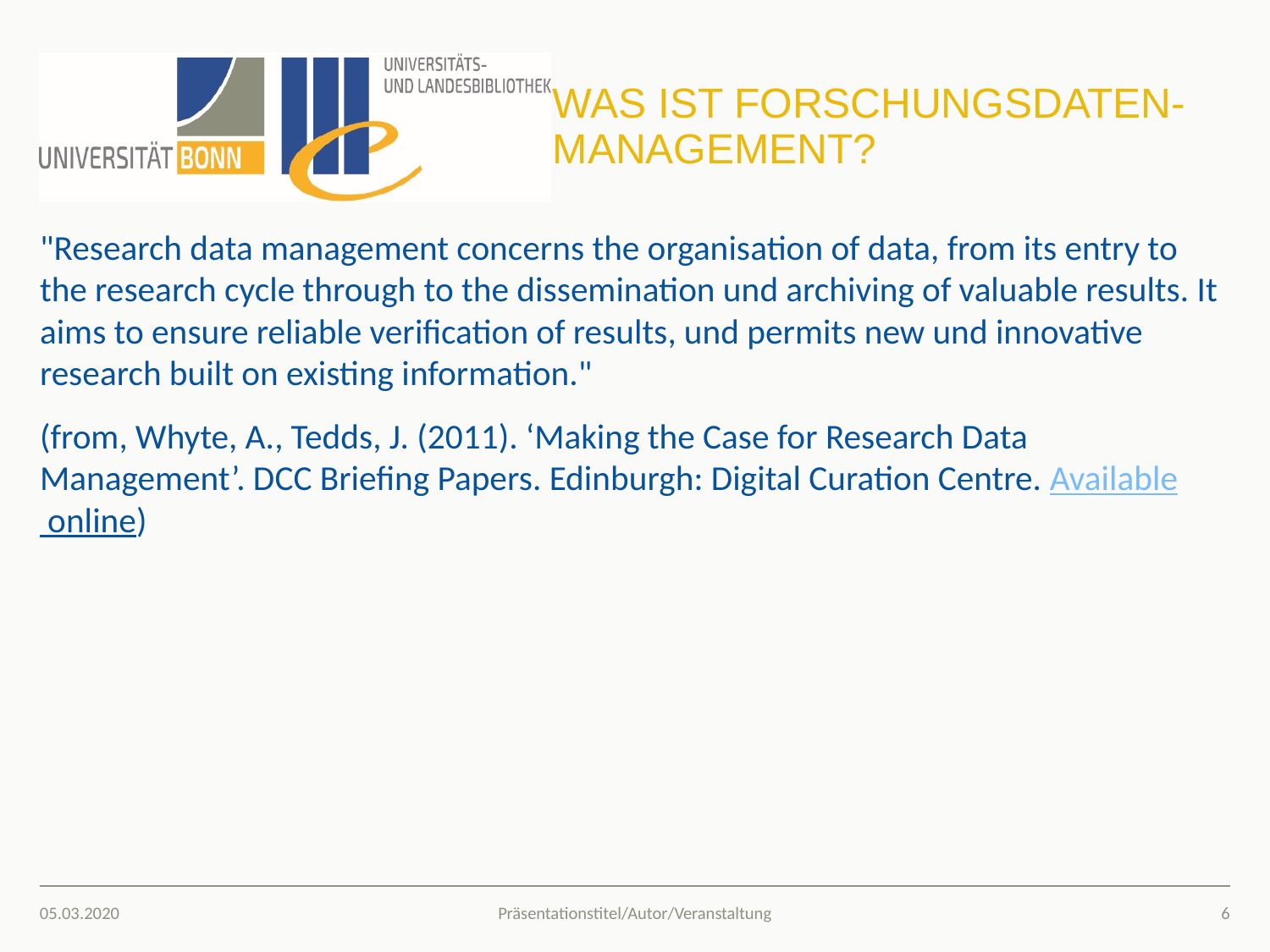

# was ist Forschungsdaten-management?
"Research data management concerns the organisation of data, from its entry to the research cycle through to the dissemination und archiving of valuable results. It aims to ensure reliable verification of results, und permits new und innovative research built on existing information."
(from, Whyte, A., Tedds, J. (2011). ‘Making the Case for Research Data Management’. DCC Briefing Papers. Edinburgh: Digital Curation Centre. Available online)

05.03.2020
6
Präsentationstitel/Autor/Veranstaltung